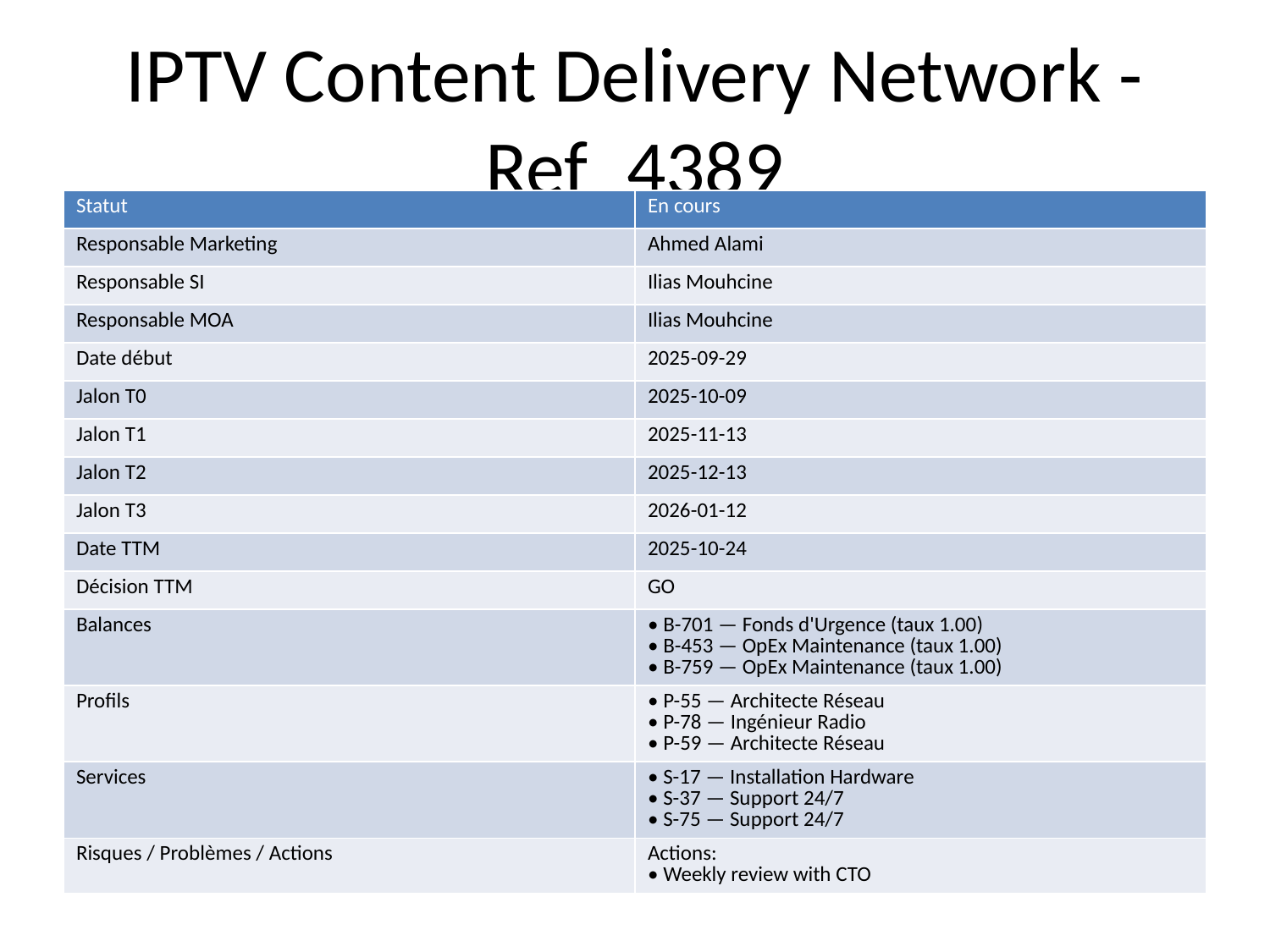

# IPTV Content Delivery Network - Ref_4389
| Statut | En cours |
| --- | --- |
| Responsable Marketing | Ahmed Alami |
| Responsable SI | Ilias Mouhcine |
| Responsable MOA | Ilias Mouhcine |
| Date début | 2025-09-29 |
| Jalon T0 | 2025-10-09 |
| Jalon T1 | 2025-11-13 |
| Jalon T2 | 2025-12-13 |
| Jalon T3 | 2026-01-12 |
| Date TTM | 2025-10-24 |
| Décision TTM | GO |
| Balances | • B-701 — Fonds d'Urgence (taux 1.00) • B-453 — OpEx Maintenance (taux 1.00) • B-759 — OpEx Maintenance (taux 1.00) |
| Profils | • P-55 — Architecte Réseau • P-78 — Ingénieur Radio • P-59 — Architecte Réseau |
| Services | • S-17 — Installation Hardware • S-37 — Support 24/7 • S-75 — Support 24/7 |
| Risques / Problèmes / Actions | Actions: • Weekly review with CTO |